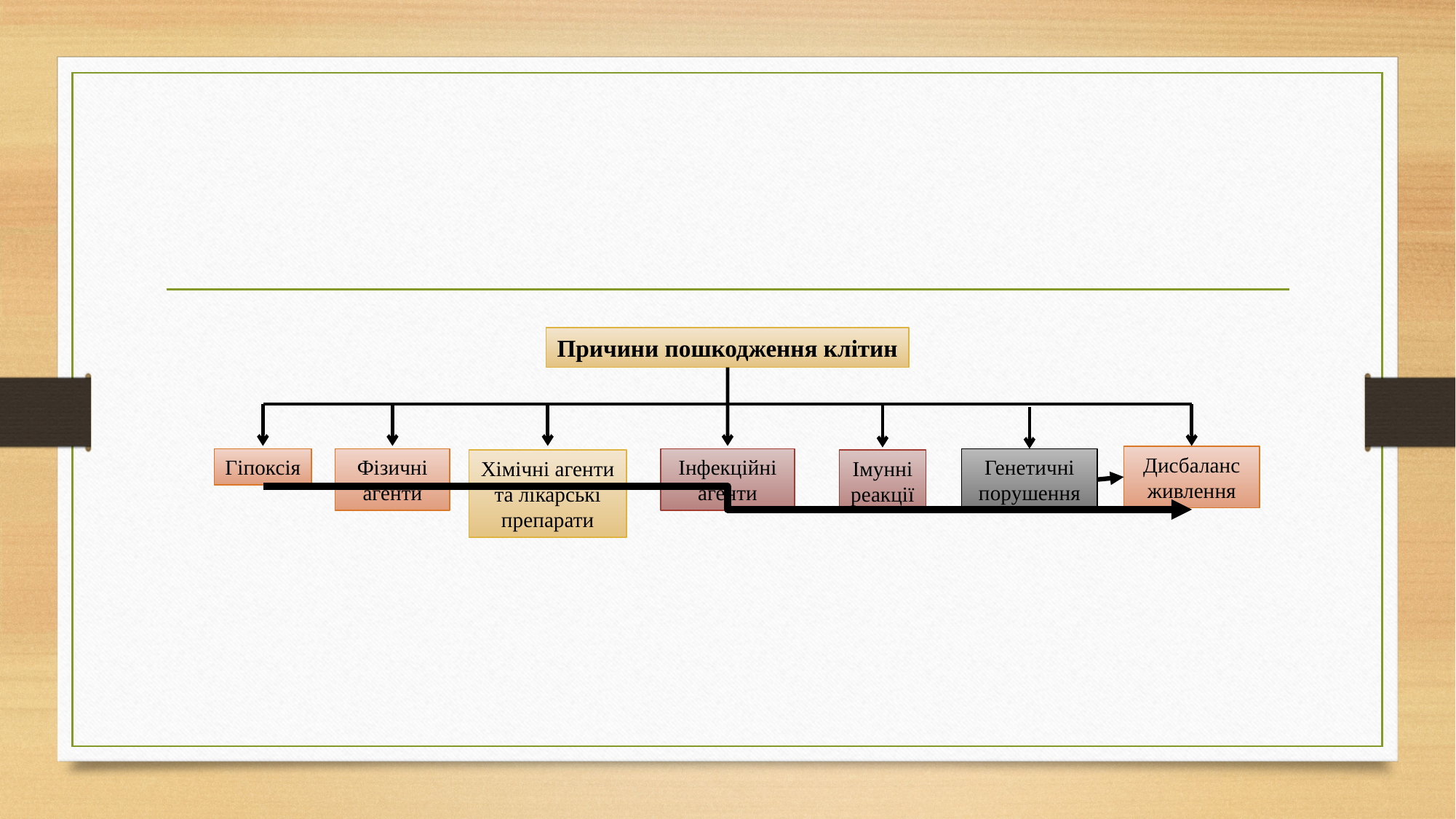

#
Причини пошкодження клітин
Дисбаланс живлення
Гіпоксія
Фізичні агенти
Інфекційні агенти
Генетичні порушення
Хімічні агенти та лікарські препарати
Імунні реакції